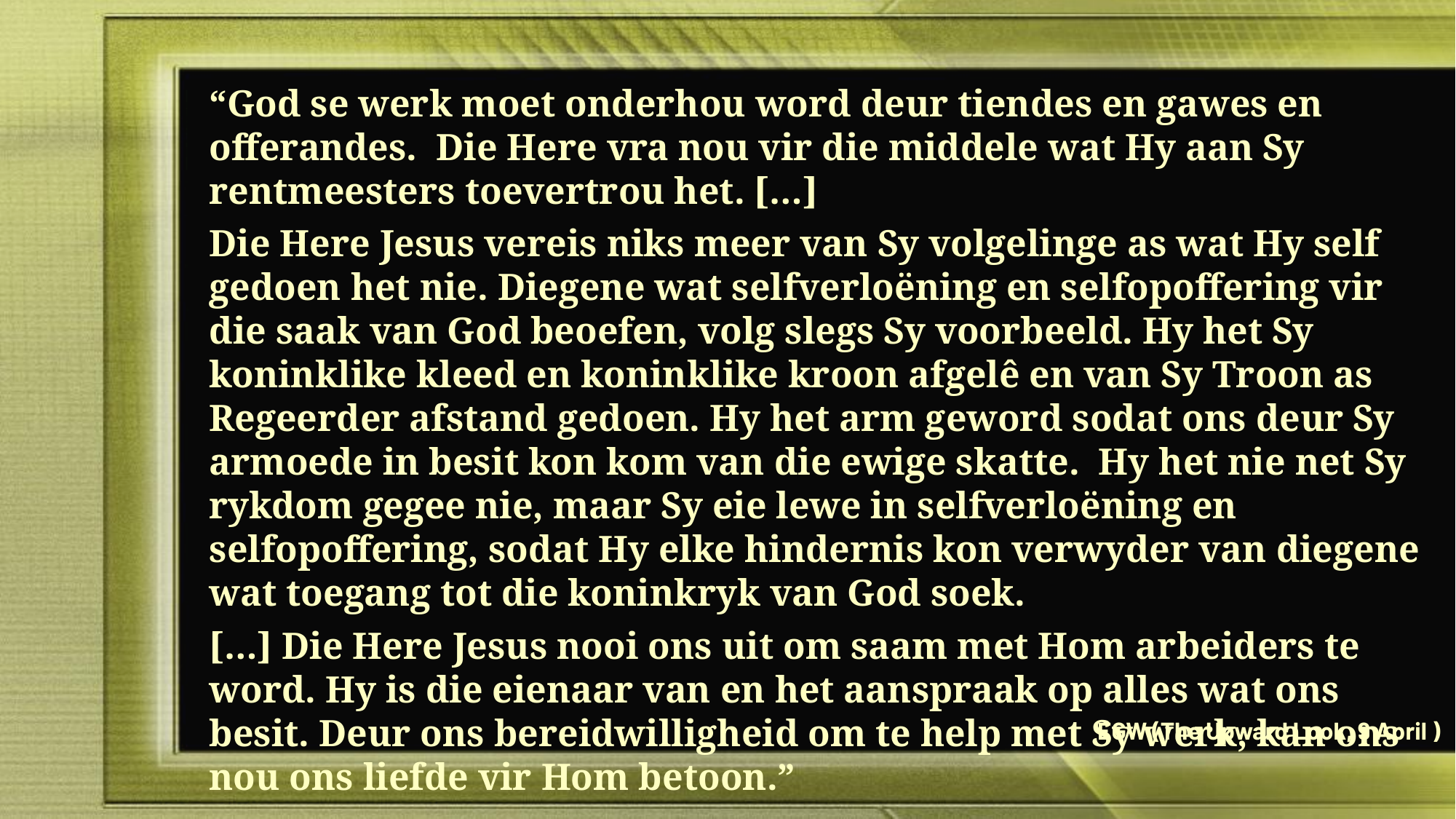

“God se werk moet onderhou word deur tiendes en gawes en offerandes.  Die Here vra nou vir die middele wat Hy aan Sy rentmeesters toevertrou het. […]
Die Here Jesus vereis niks meer van Sy volgelinge as wat Hy self gedoen het nie. Diegene wat selfverloëning en selfopoffering vir die saak van God beoefen, volg slegs Sy voorbeeld. Hy het Sy koninklike kleed en koninklike kroon afgelê en van Sy Troon as Regeerder afstand gedoen. Hy het arm geword sodat ons deur Sy armoede in besit kon kom van die ewige skatte.  Hy het nie net Sy rykdom gegee nie, maar Sy eie lewe in selfverloëning en selfopoffering, sodat Hy elke hindernis kon verwyder van diegene wat toegang tot die koninkryk van God soek.
[…] Die Here Jesus nooi ons uit om saam met Hom arbeiders te word. Hy is die eienaar van en het aanspraak op alles wat ons besit. Deur ons bereidwilligheid om te help met Sy werk, kan ons nou ons liefde vir Hom betoon.”

EGW (The Upward Look, 9 April )